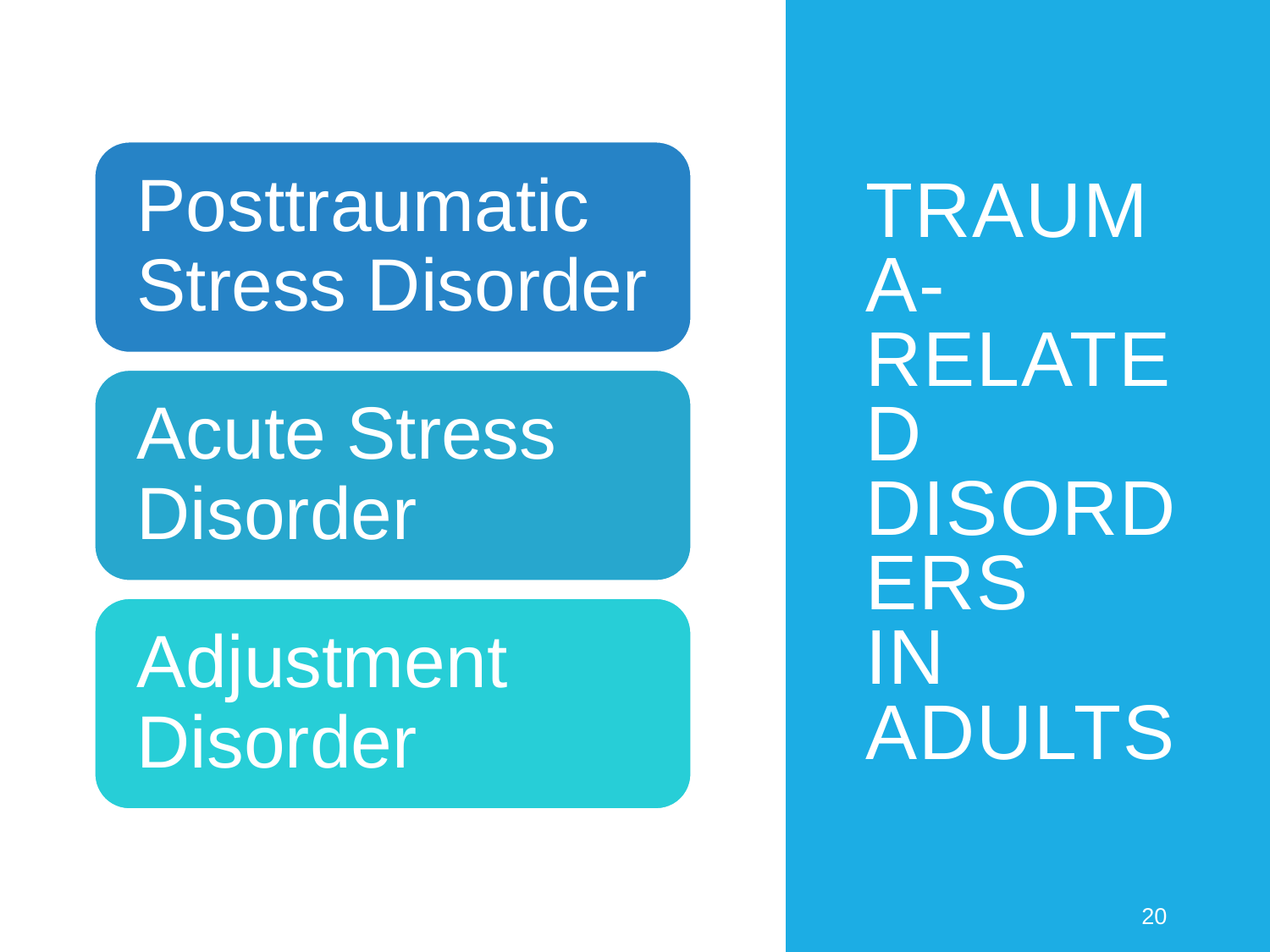

# Trauma-Related Disorders in Adults
Posttraumatic Stress Disorder
Acute Stress Disorder
Adjustment Disorder
20